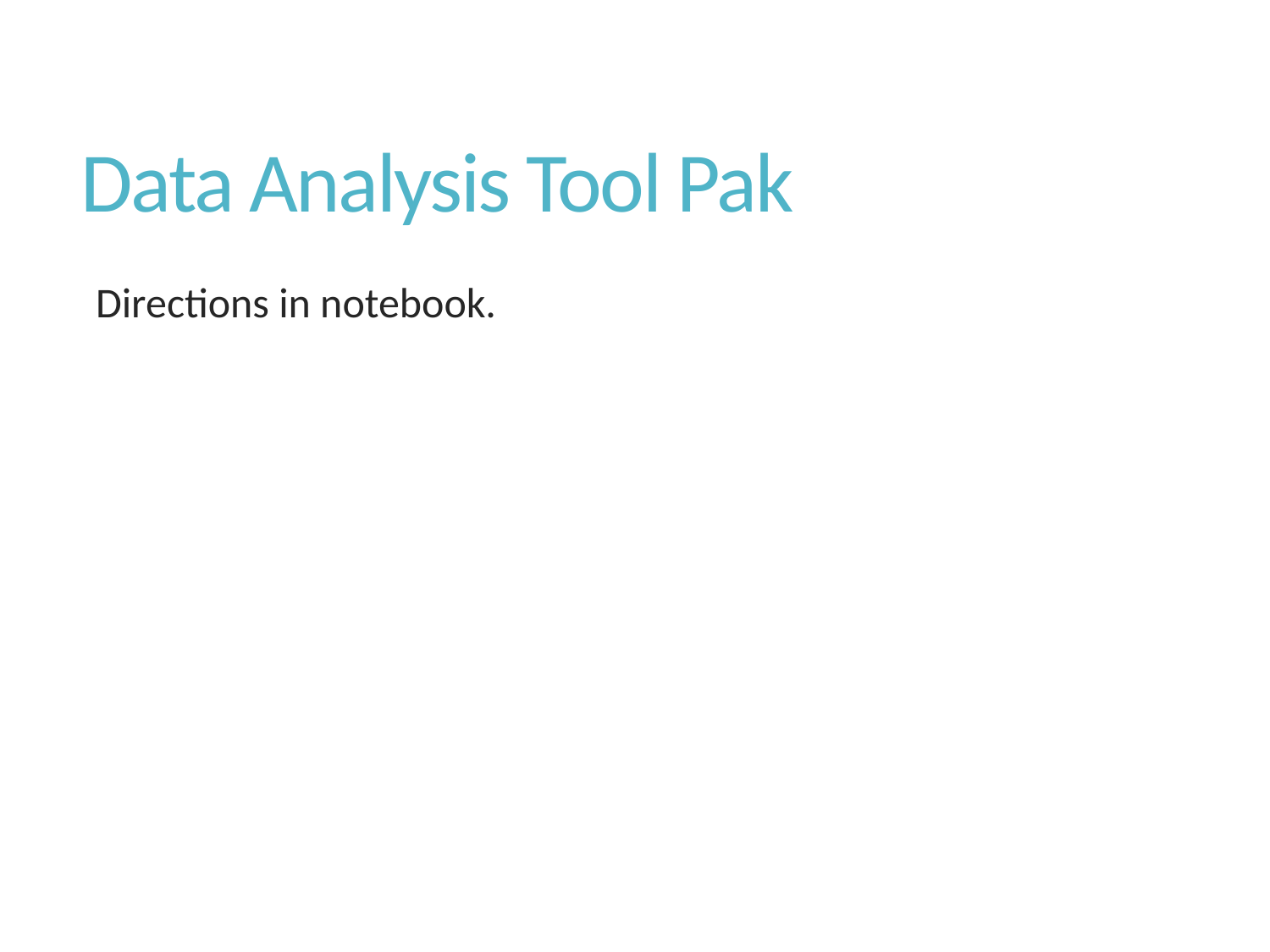

# Data Analysis Tool Pak
Directions in notebook.